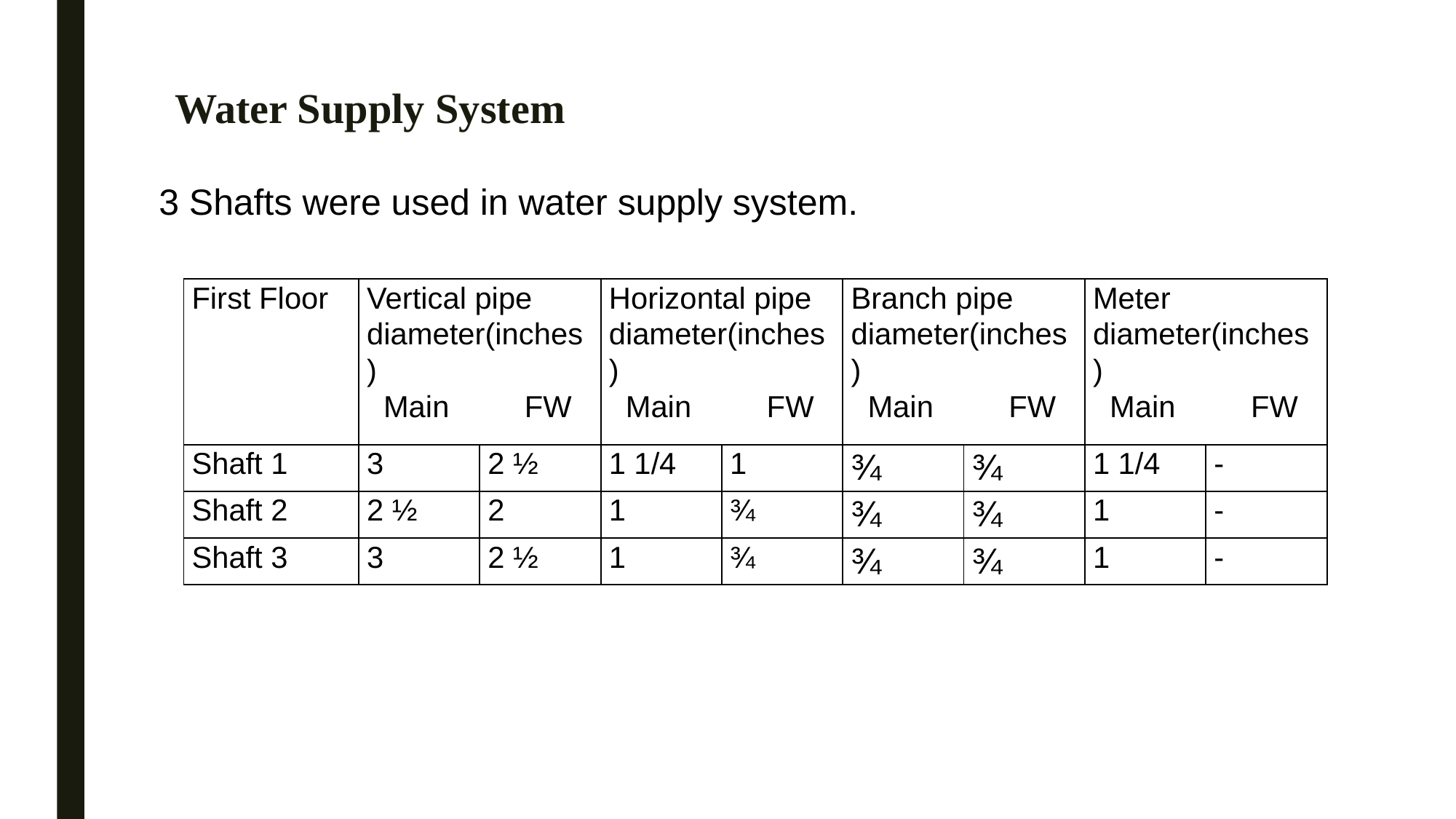

# Water Supply System
3 Shafts were used in water supply system.

| First Floor | Vertical pipe diameter(inches) Main FW |  | Horizontal pipe diameter(inches) Main FW |  | Branch pipe diameter(inches) Main FW |  | Meter diameter(inches) Main FW |  |
| --- | --- | --- | --- | --- | --- | --- | --- | --- |
| Shaft 1 | 3 | 2 ½ | 1 1/4 | 1 | ¾ | ¾ | 1 1/4 | - |
| Shaft 2 | 2 ½ | 2 | 1 | ¾ | ¾ | ¾ | 1 | - |
| Shaft 3 | 3 | 2 ½ | 1 | ¾ | ¾ | ¾ | 1 | - |